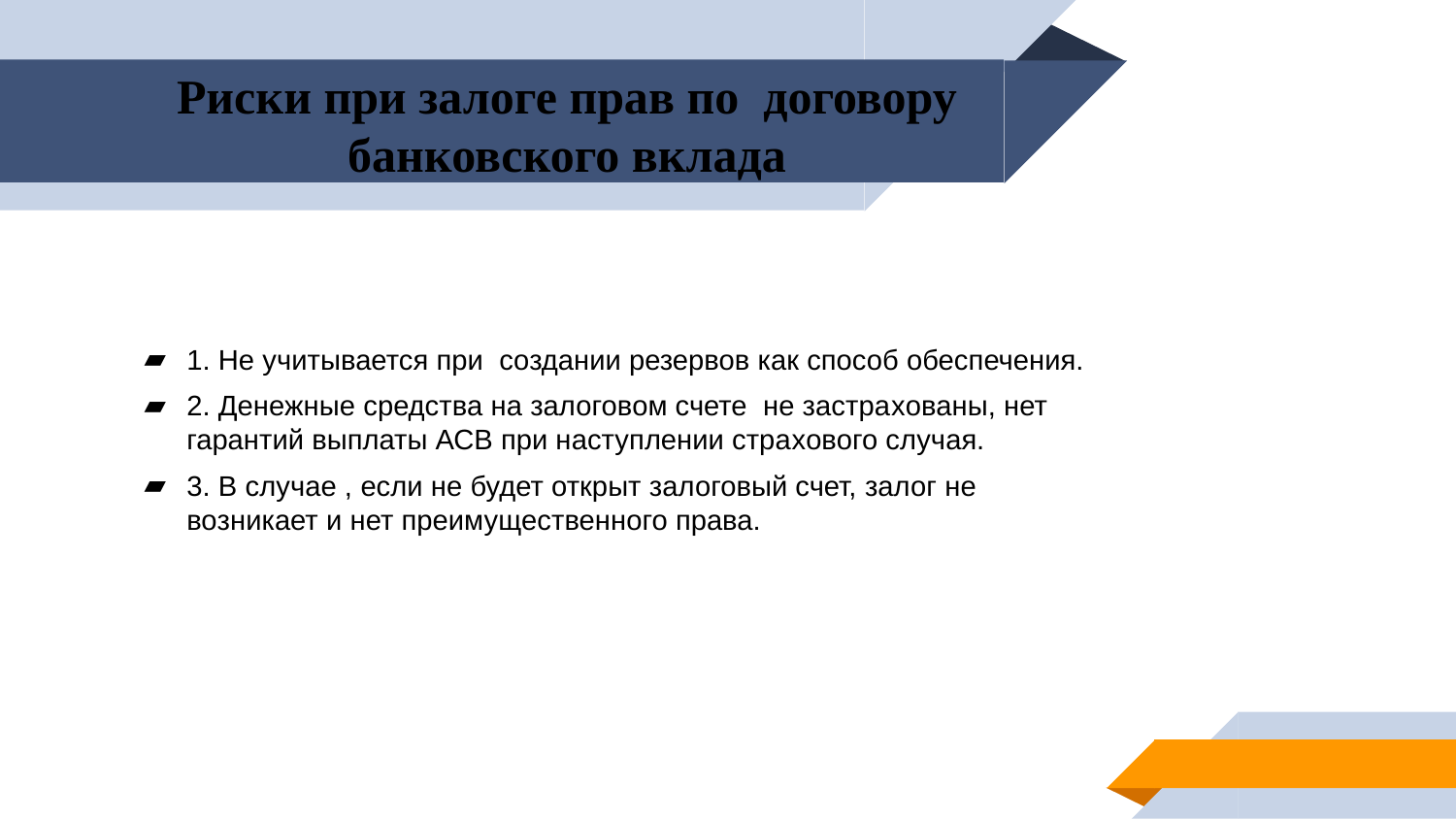

Риски при залоге прав по  договору банковского вклада
1. Не учитывается при  создании резервов как способ обеспечения.
2. Денежные средства на залоговом счете  не застраxованы, нет гарантий выплаты АСВ при наступлении страxового случая.
3. В случае , если не будет открыт залоговый счет, залог не возникает и нет преимущественного права.